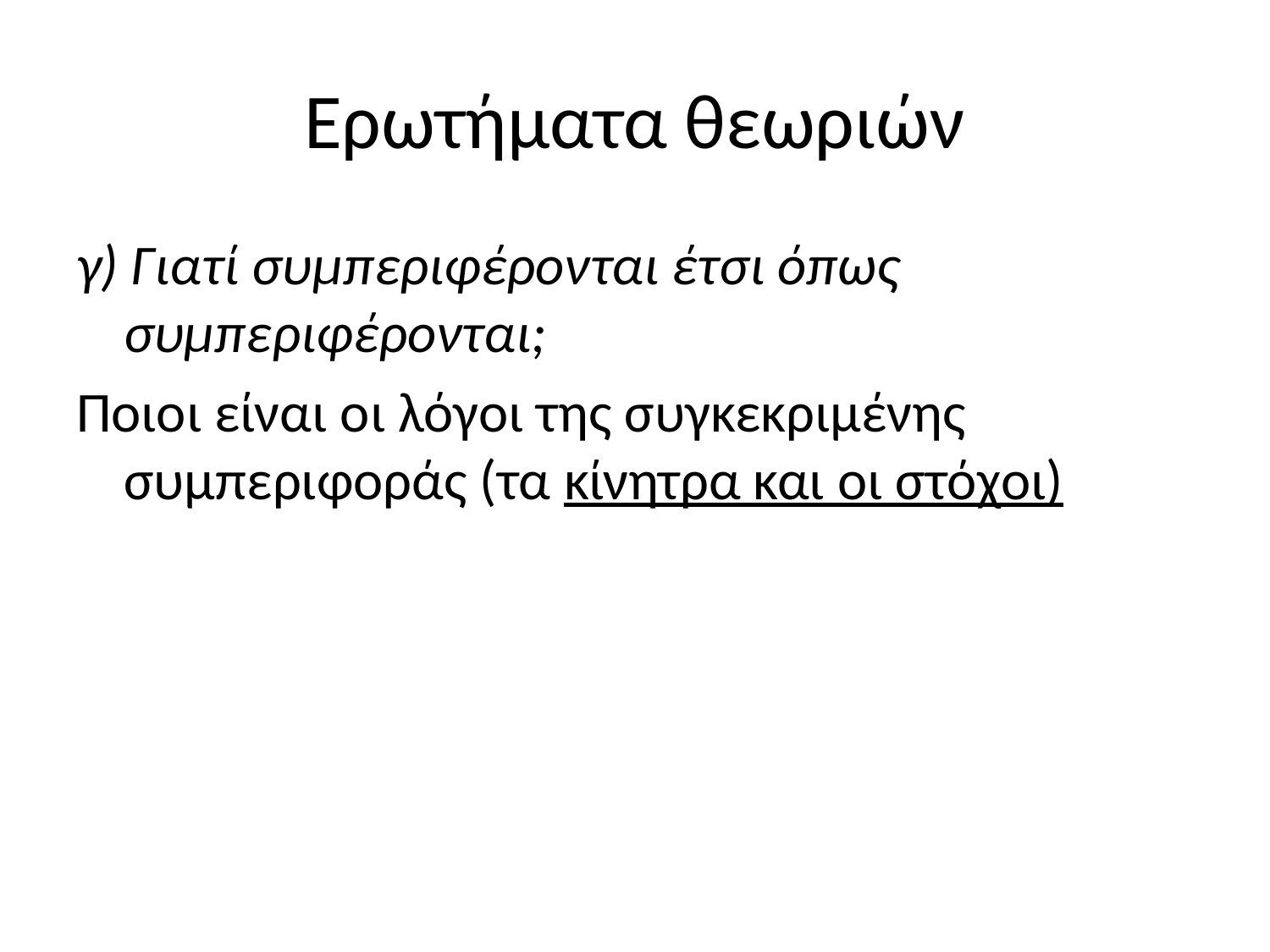

# Ερωτήματα θεωριών
γ) Γιατί συμπεριφέρονται έτσι όπως συμπεριφέρονται;
Ποιοι είναι οι λόγοι της συγκεκριμένης συμπεριφοράς (τα κίνητρα και οι στόχοι)